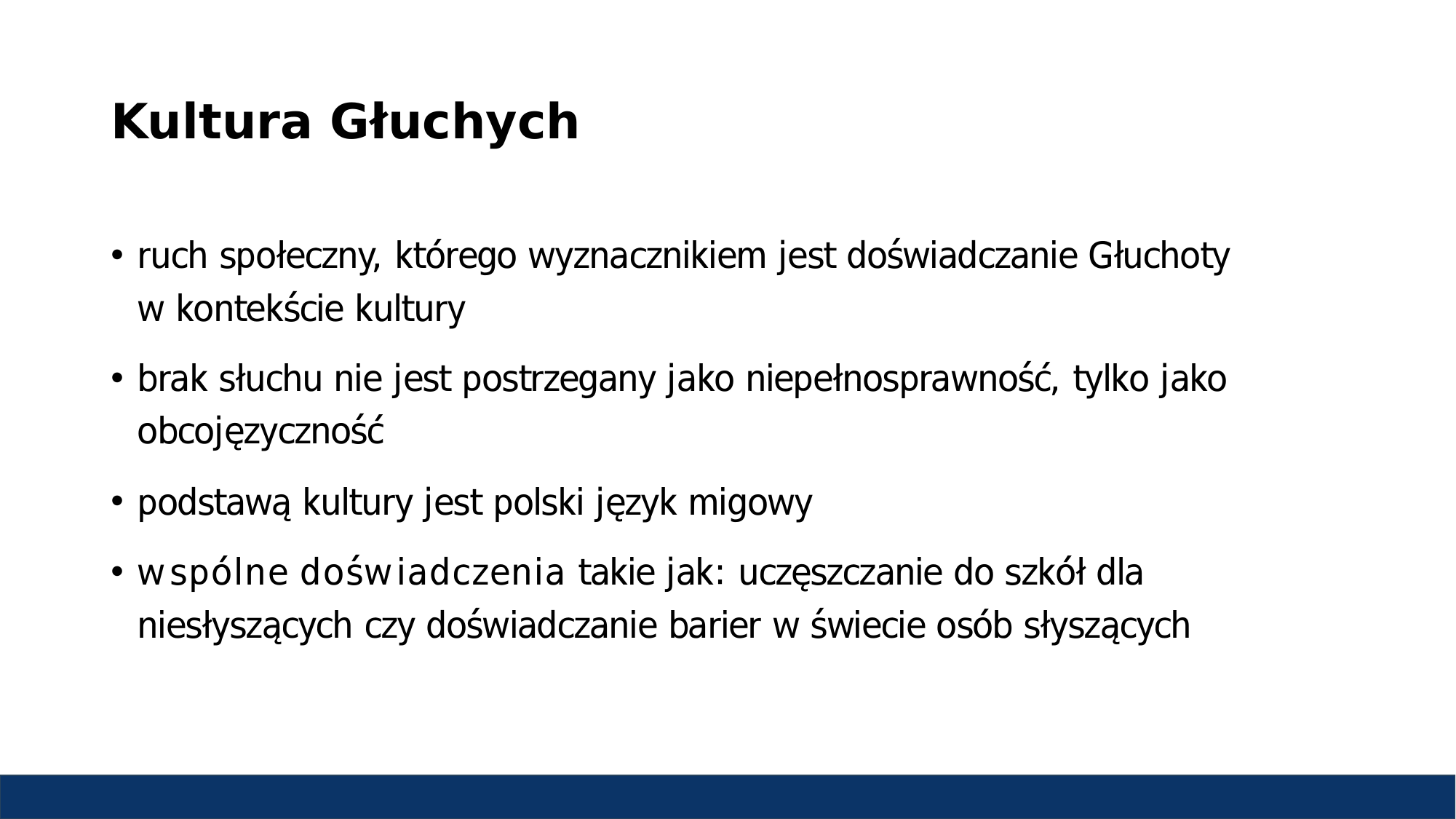

# Kultura Głuchych
ruch społeczny, którego wyznacznikiem jest doświadczanie Głuchoty
w kontekście kultury
brak słuchu nie jest postrzegany jako niepełnosprawność, tylko jako obcojęzyczność
podstawą kultury jest polski język migowy
wspólne doświadczenia takie jak: uczęszczanie do szkół dla niesłyszących czy doświadczanie barier w świecie osób słyszących